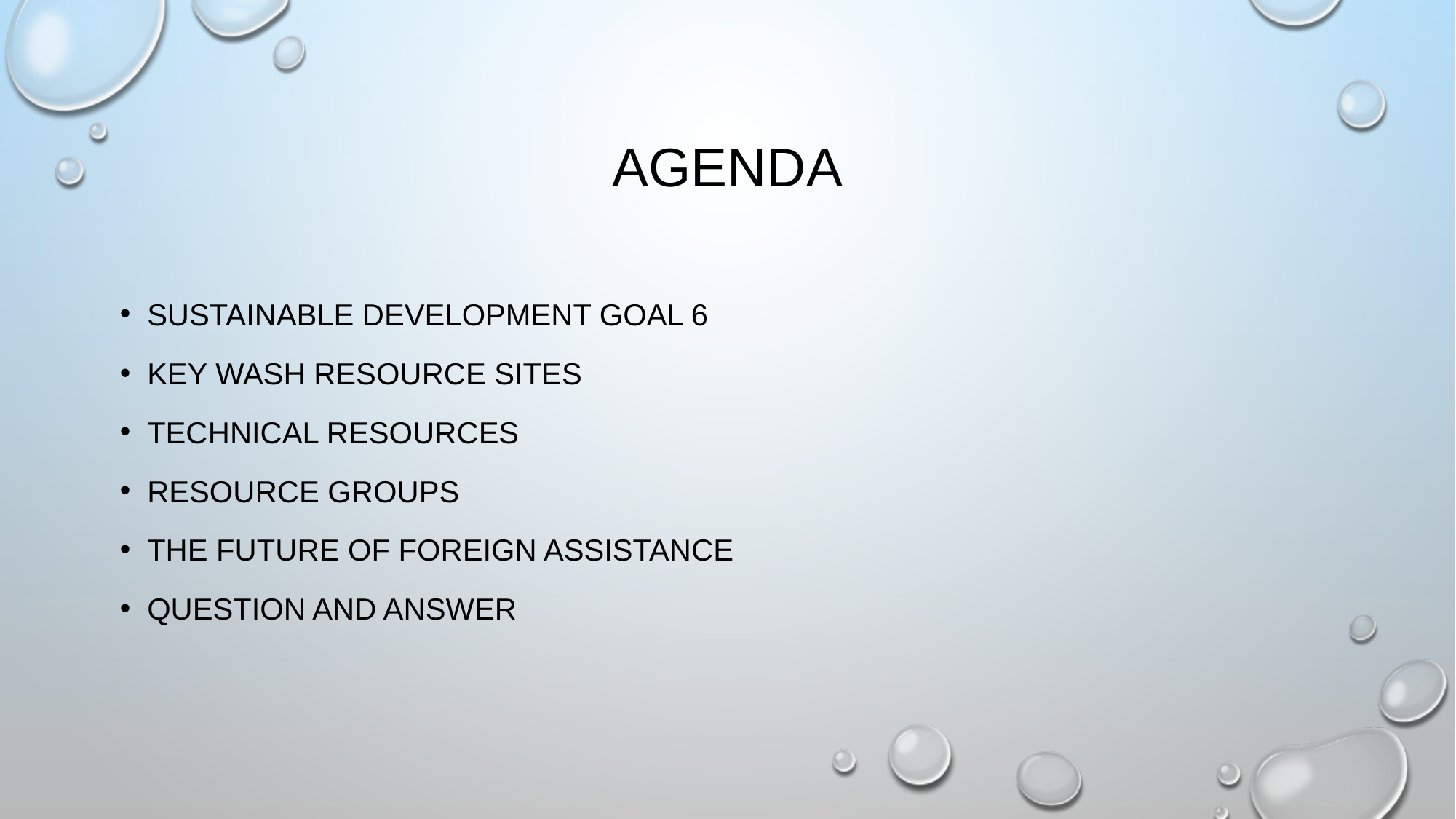

# Agenda
Sustainable development goal 6
Key wash resource sites
Technical resources
Resource groups
The future of foreign assistance
Question and answer